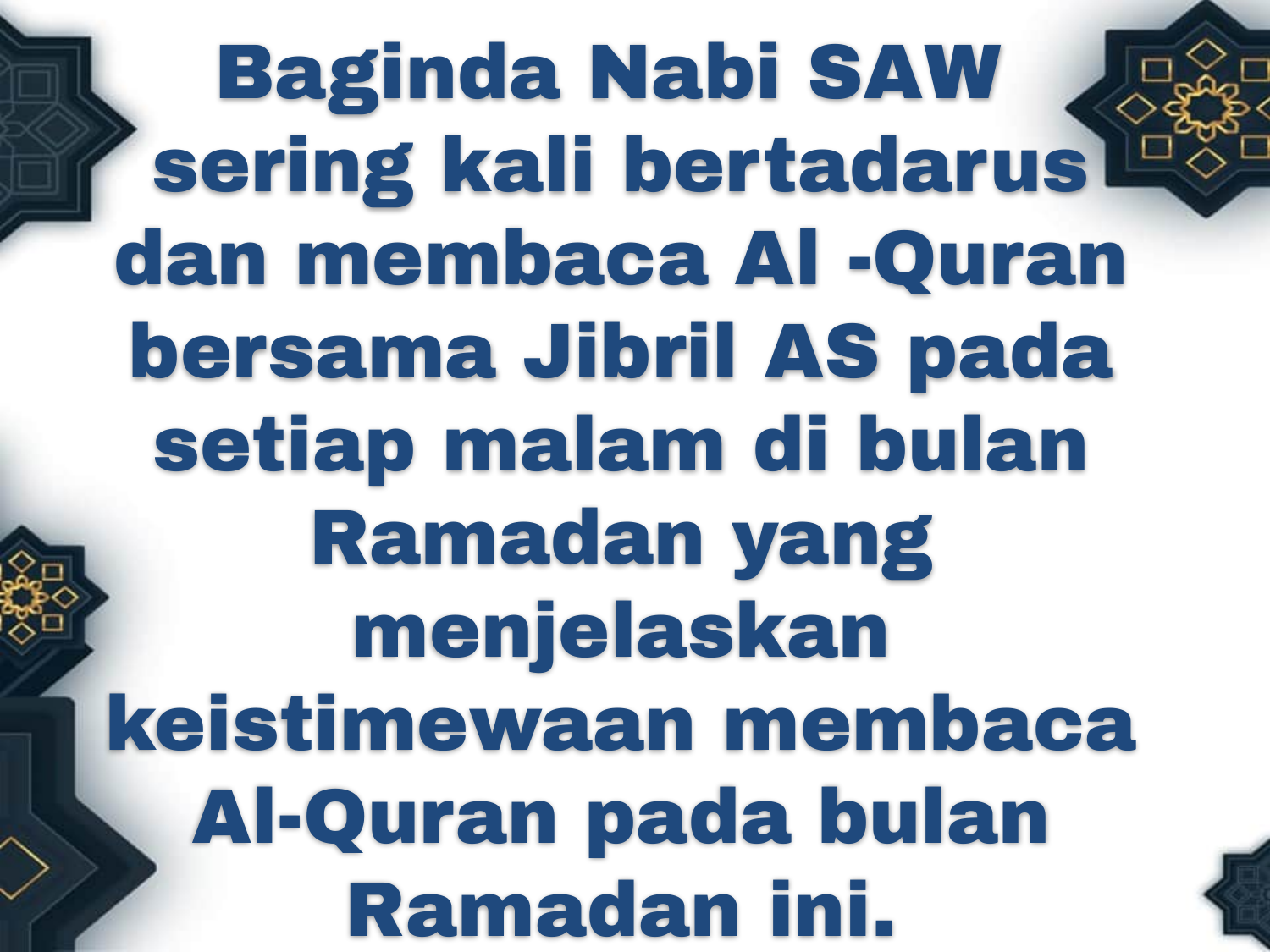

Baginda Nabi SAW
sering kali bertadarus dan membaca Al -Quran bersama Jibril AS pada setiap malam di bulan Ramadan yang menjelaskan keistimewaan membaca Al-Quran pada bulan Ramadan ini.